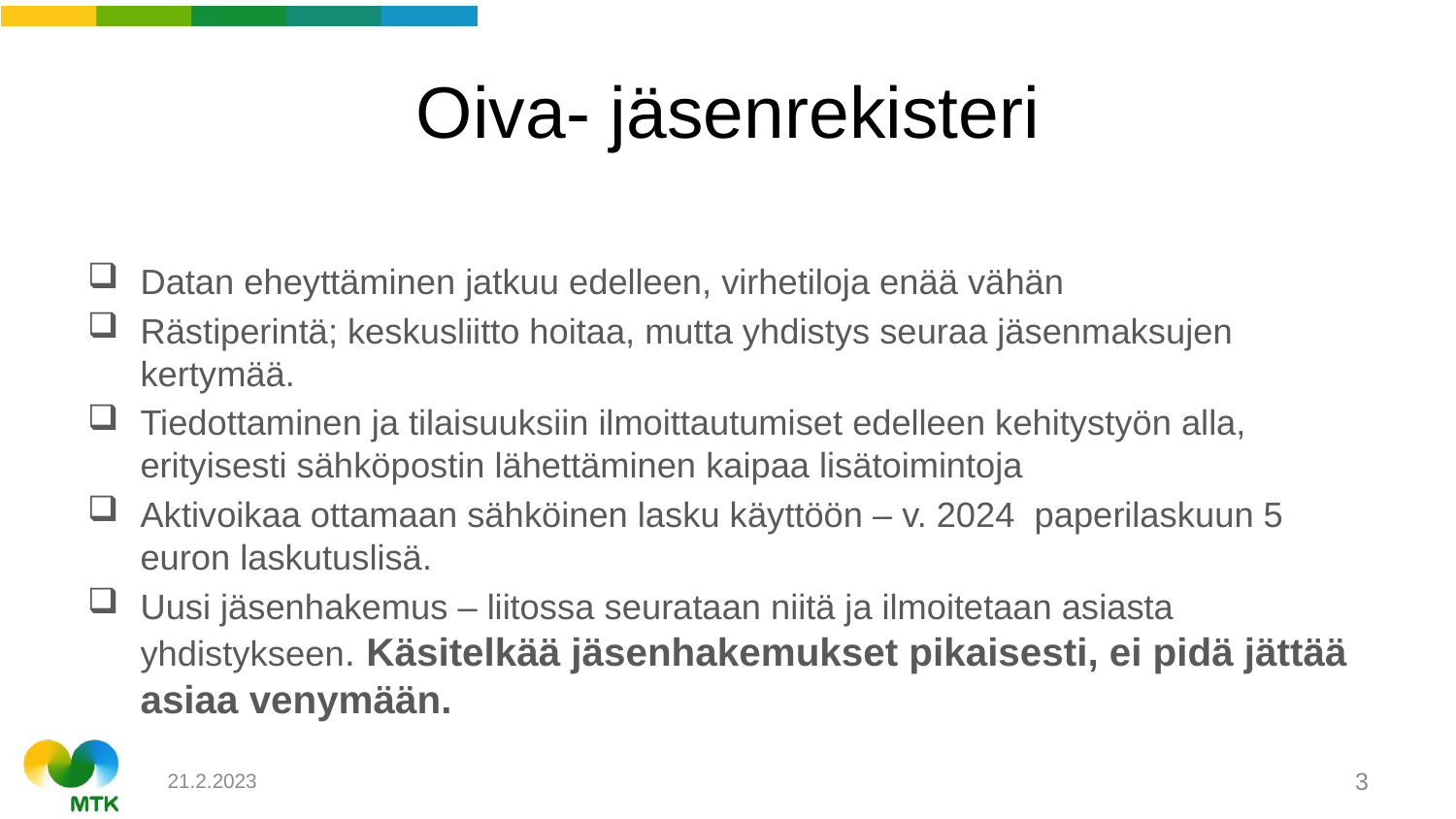

# Oiva- jäsenrekisteri

Datan eheyttäminen jatkuu edelleen, virhetiloja enää vähän
Rästiperintä; keskusliitto hoitaa, mutta yhdistys seuraa jäsenmaksujen kertymää.
Tiedottaminen ja tilaisuuksiin ilmoittautumiset edelleen kehitystyön alla, erityisesti sähköpostin lähettäminen kaipaa lisätoimintoja
Aktivoikaa ottamaan sähköinen lasku käyttöön – v. 2024  paperilaskuun 5 euron laskutuslisä.
Uusi jäsenhakemus – liitossa seurataan niitä ja ilmoitetaan asiasta yhdistykseen. Käsitelkää jäsenhakemukset pikaisesti, ei pidä jättää asiaa venymään.

21.2.2023
3